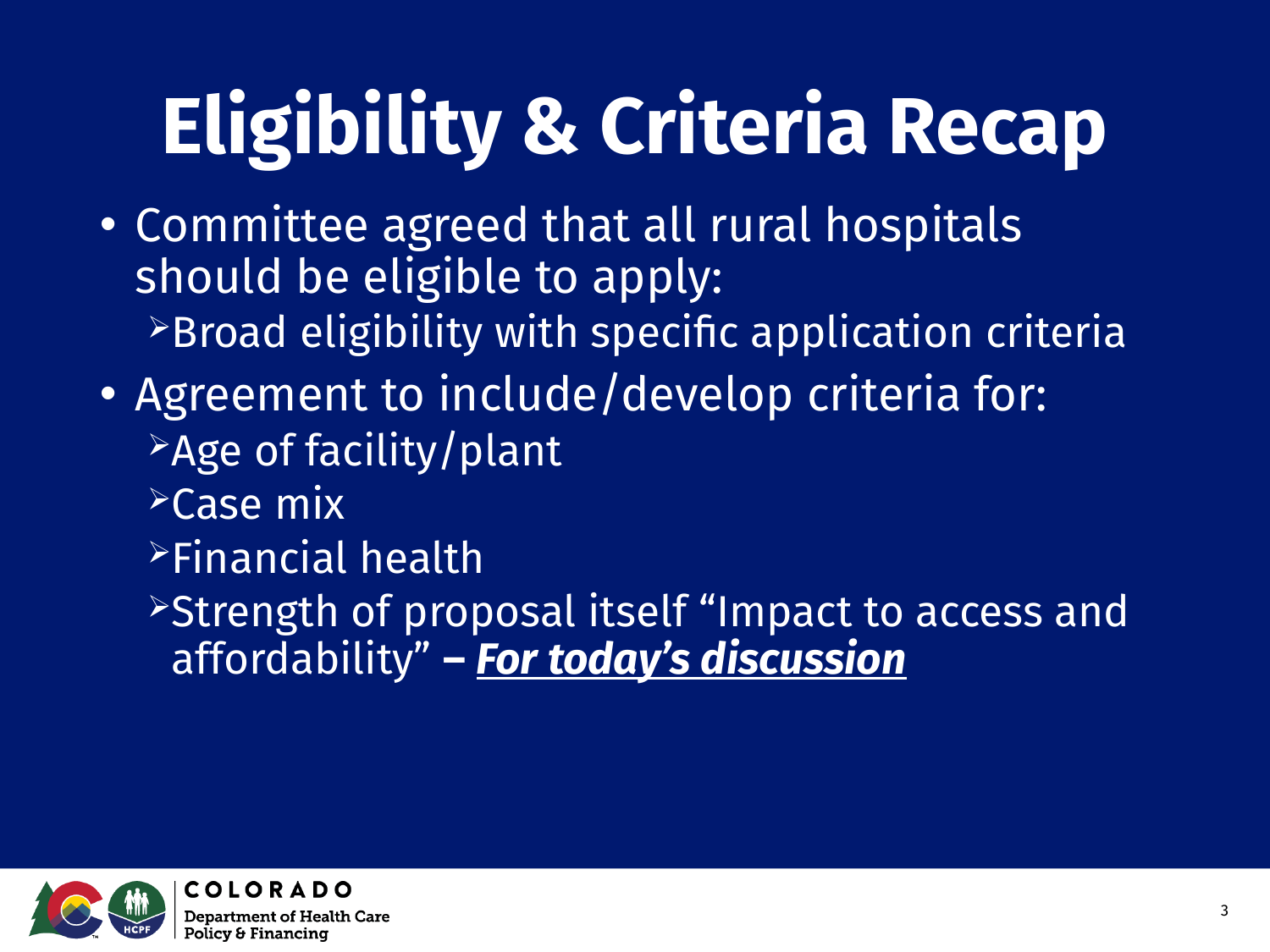

# Eligibility & Criteria Recap
Committee agreed that all rural hospitals should be eligible to apply:
Broad eligibility with specific application criteria
Agreement to include/develop criteria for:
Age of facility/plant
Case mix
Financial health
Strength of proposal itself “Impact to access and affordability” – For today’s discussion

3